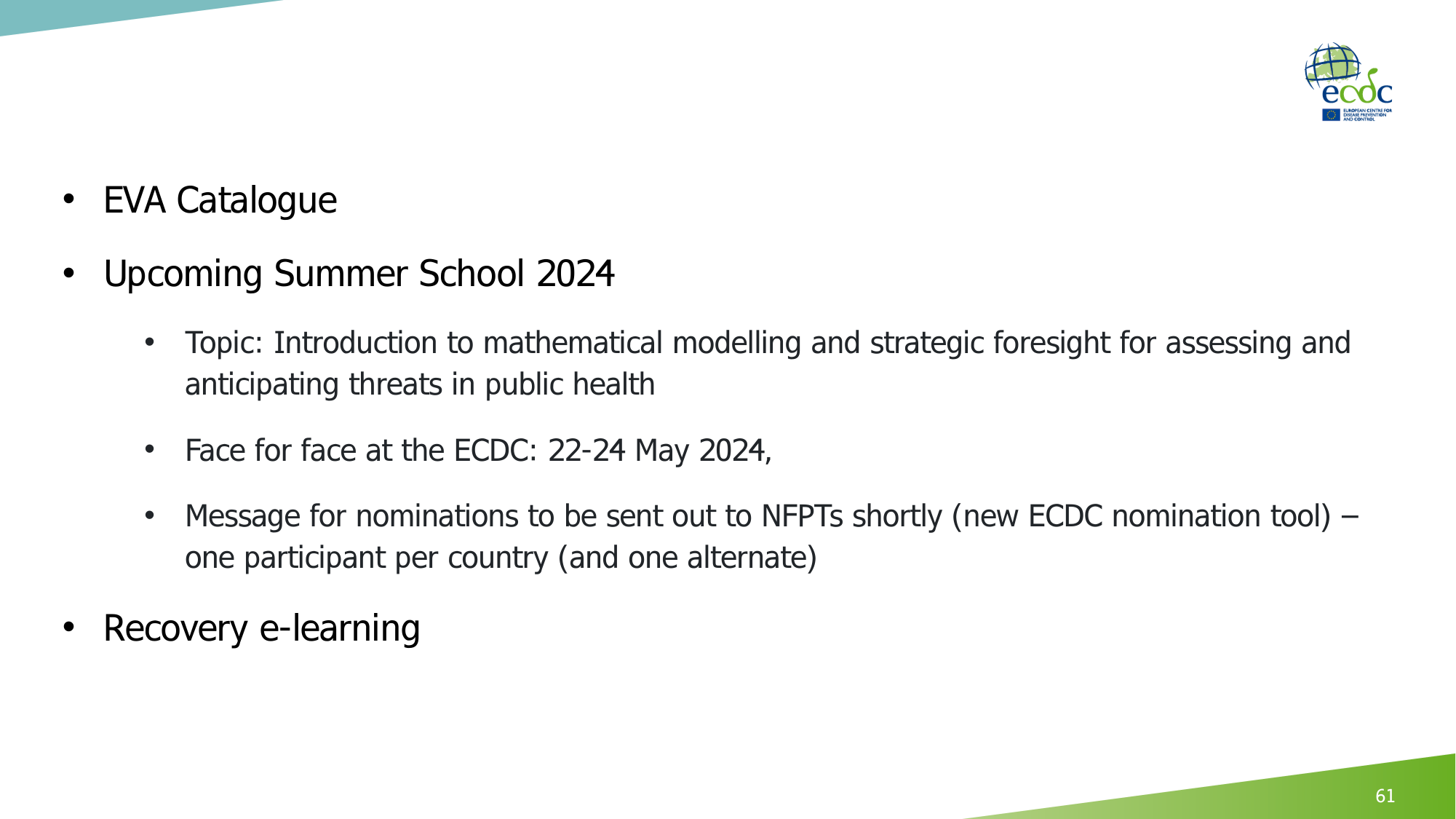

#
EVA Catalogue
Upcoming Summer School 2024
Topic: Introduction to mathematical modelling and strategic foresight for assessing and anticipating threats in public health
Face for face at the ECDC: 22-24 May 2024,
Message for nominations to be sent out to NFPTs shortly (new ECDC nomination tool) – one participant per country (and one alternate)
Recovery e-learning

61